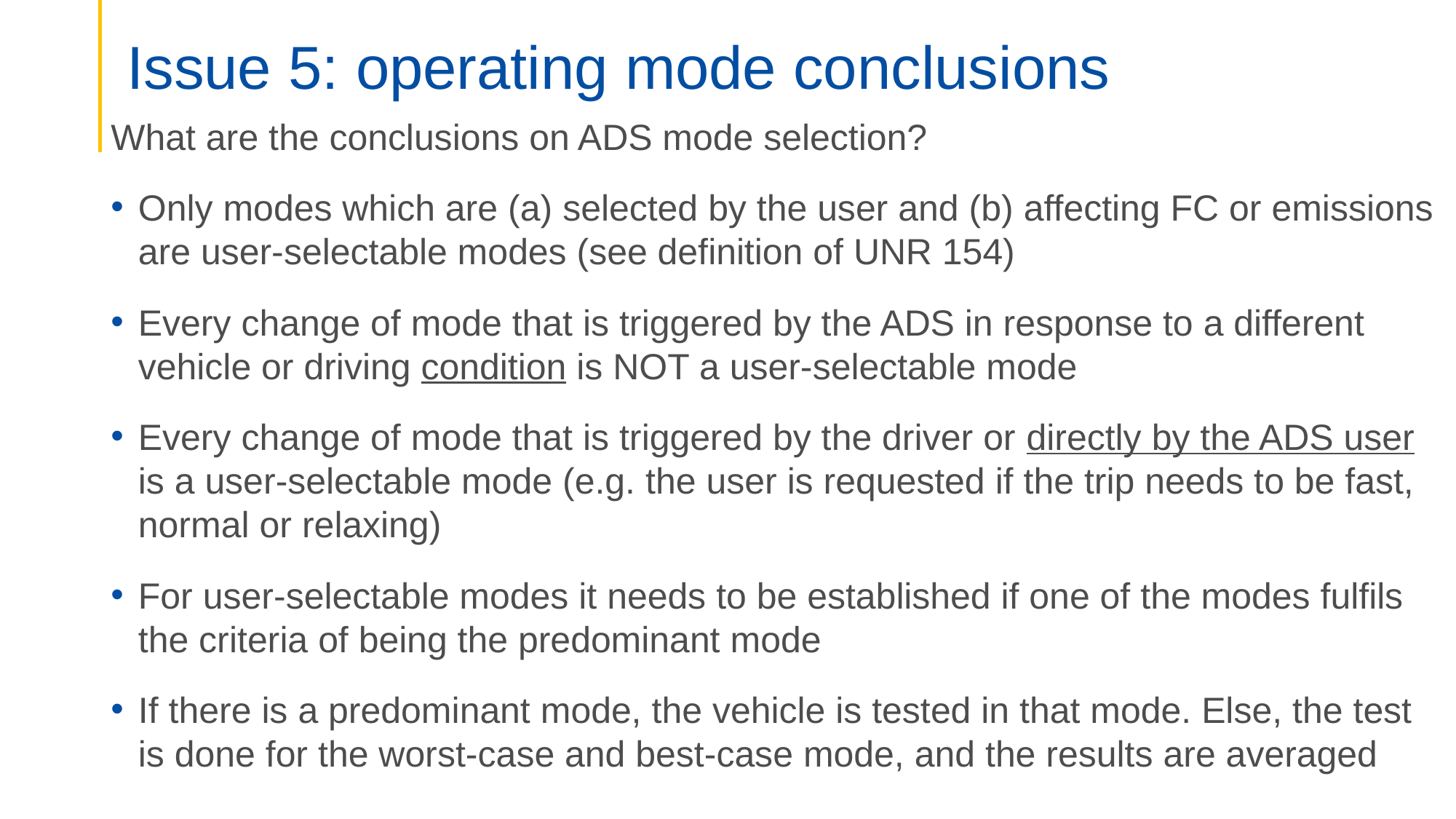

# Issue 5: operating mode conclusions
What are the conclusions on ADS mode selection?
Only modes which are (a) selected by the user and (b) affecting FC or emissions are user-selectable modes (see definition of UNR 154)
Every change of mode that is triggered by the ADS in response to a different vehicle or driving condition is NOT a user-selectable mode
Every change of mode that is triggered by the driver or directly by the ADS user is a user-selectable mode (e.g. the user is requested if the trip needs to be fast, normal or relaxing)
For user-selectable modes it needs to be established if one of the modes fulfils the criteria of being the predominant mode
If there is a predominant mode, the vehicle is tested in that mode. Else, the test is done for the worst-case and best-case mode, and the results are averaged